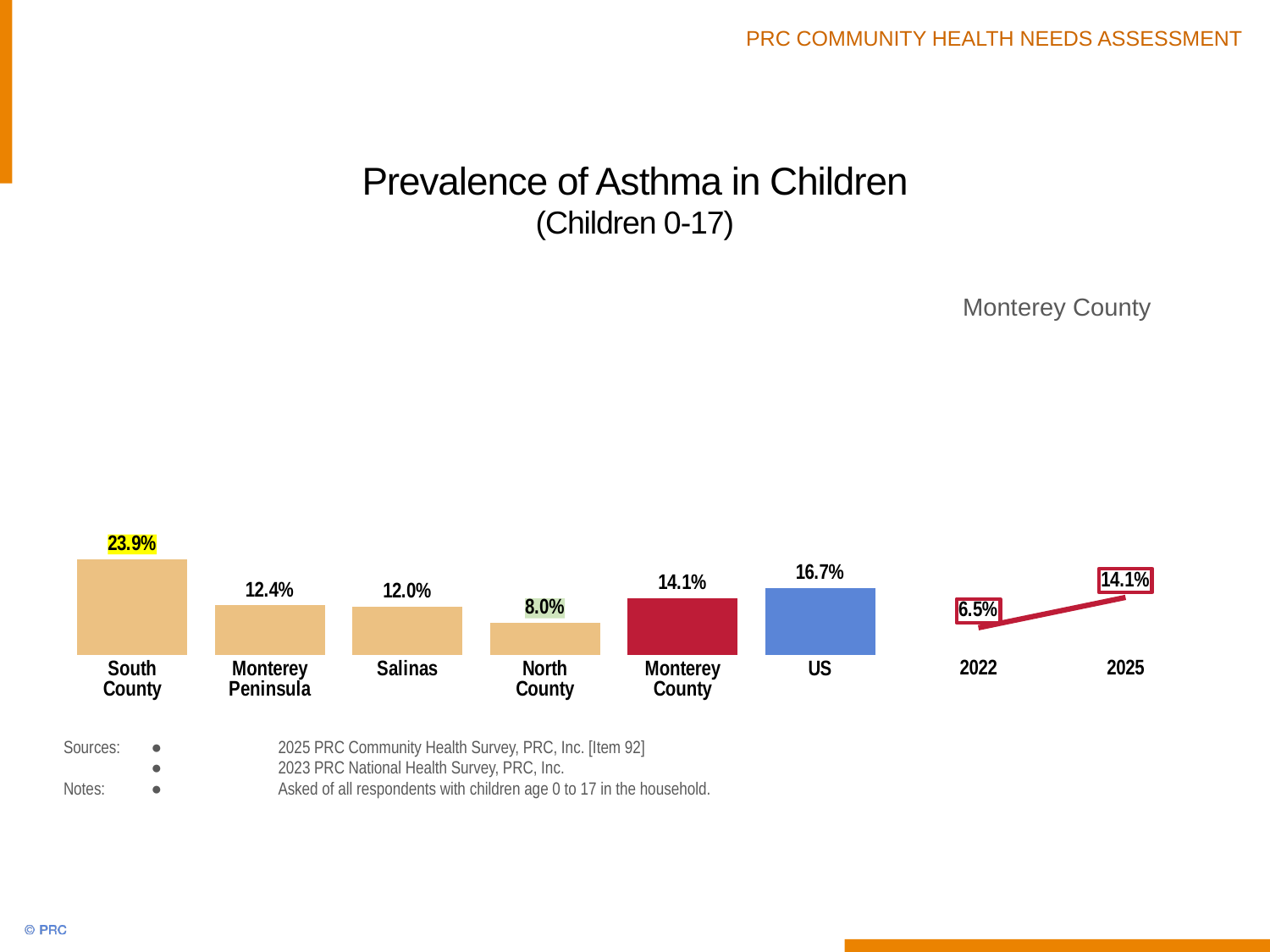

# Prevalence of Asthma in Children (Children 0-17)

### Chart

| Category | Column1 |
|---|---|
| South
County | 23.9 |
| Monterey
Peninsula | 12.4 |
| Salinas | 12.0 |
| North
County | 8.0 |
| Monterey
County | 14.1 |
| US | 16.7 |

### Chart

| Category | Column1 |
|---|---|
| 2022 | 6.5 |
| 2025 | 14.1 |
Monterey County
Sources:	●	2025 PRC Community Health Survey, PRC, Inc. [Item 92]
	● 	2023 PRC National Health Survey, PRC, Inc.
Notes:	● 	Asked of all respondents with children age 0 to 17 in the household.